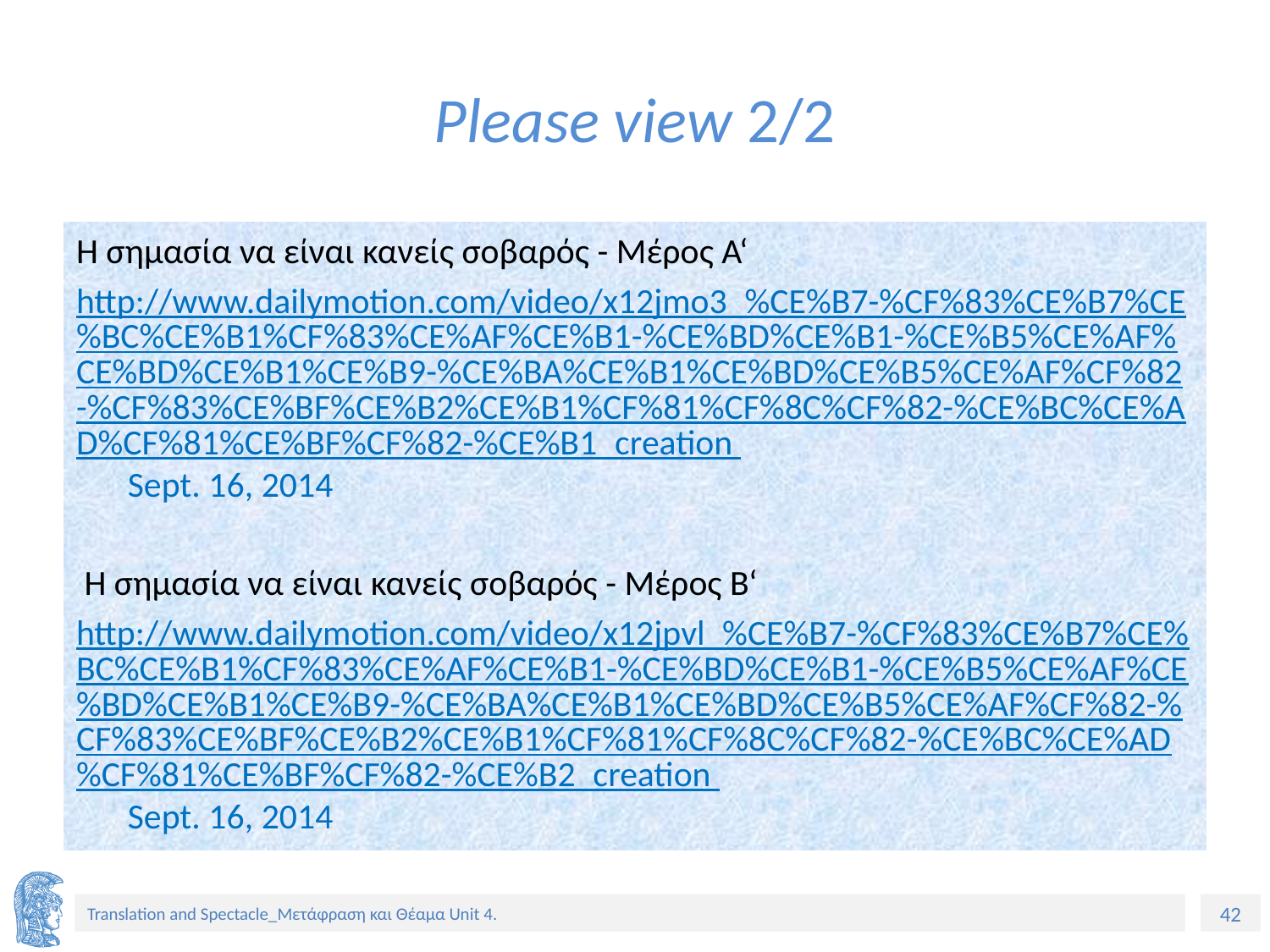

# Please view 2/2
Η σημασία να είναι κανείς σοβαρός - Μέρος Α‘
http://www.dailymotion.com/video/x12jmo3_%CE%B7-%CF%83%CE%B7%CE%BC%CE%B1%CF%83%CE%AF%CE%B1-%CE%BD%CE%B1-%CE%B5%CE%AF%CE%BD%CE%B1%CE%B9-%CE%BA%CE%B1%CE%BD%CE%B5%CE%AF%CF%82-%CF%83%CE%BF%CE%B2%CE%B1%CF%81%CF%8C%CF%82-%CE%BC%CE%AD%CF%81%CE%BF%CF%82-%CE%B1_creation Sept. 16, 2014

 Η σημασία να είναι κανείς σοβαρός - Μέρος Β‘
http://www.dailymotion.com/video/x12jpvl_%CE%B7-%CF%83%CE%B7%CE%BC%CE%B1%CF%83%CE%AF%CE%B1-%CE%BD%CE%B1-%CE%B5%CE%AF%CE%BD%CE%B1%CE%B9-%CE%BA%CE%B1%CE%BD%CE%B5%CE%AF%CF%82-%CF%83%CE%BF%CE%B2%CE%B1%CF%81%CF%8C%CF%82-%CE%BC%CE%AD%CF%81%CE%BF%CF%82-%CE%B2_creation Sept. 16, 2014